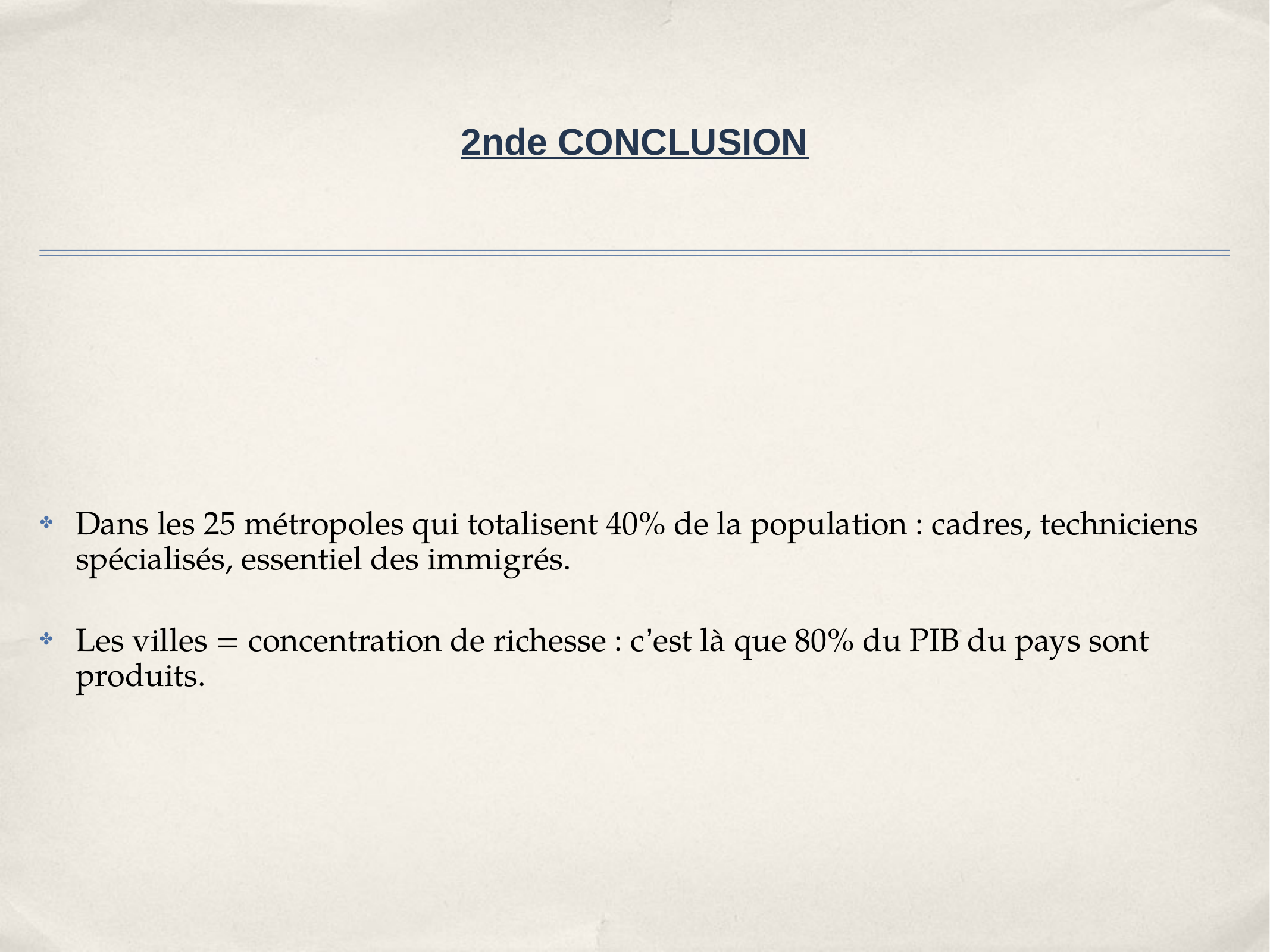

# 2nde CONCLUSION
Dans les 25 métropoles qui totalisent 40% de la population : cadres, techniciens spécialisés, essentiel des immigrés.
Les villes = concentration de richesse : c’est là que 80% du PIB du pays sont produits.